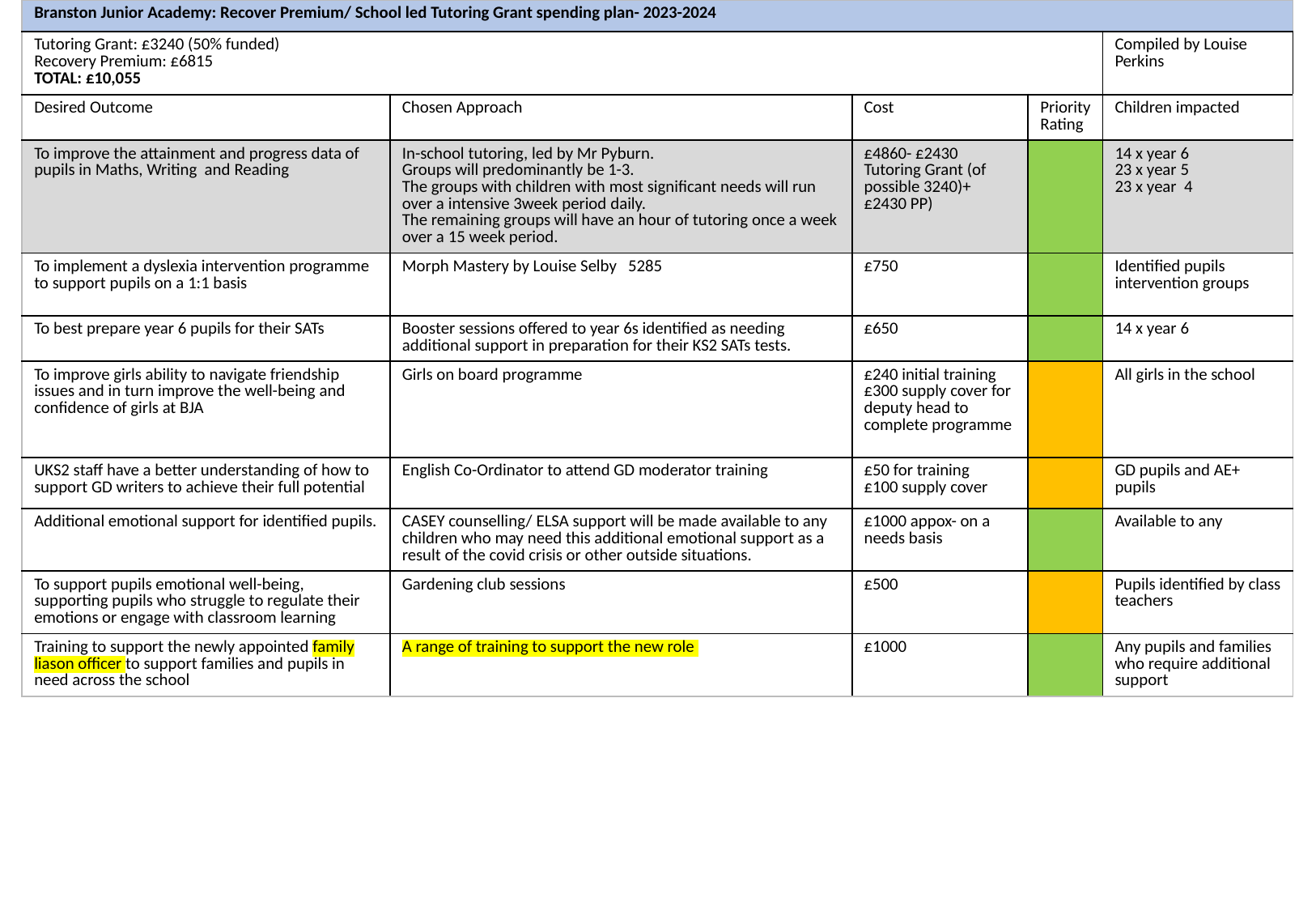

| Branston Junior Academy: Recover Premium/ School led Tutoring Grant spending plan- 2023-2024 |  |  |  |  |
| --- | --- | --- | --- | --- |
| Tutoring Grant: £3240 (50% funded) Recovery Premium: £6815 TOTAL: £10,055 |  |  |  | Compiled by Louise Perkins |
| Desired Outcome | Chosen Approach | Cost | Priority Rating | Children impacted |
| To improve the attainment and progress data of pupils in Maths, Writing and Reading | In-school tutoring, led by Mr Pyburn. Groups will predominantly be 1-3. The groups with children with most significant needs will run over a intensive 3week period daily. The remaining groups will have an hour of tutoring once a week over a 15 week period. | £4860- £2430 Tutoring Grant (of possible 3240)+ £2430 PP) |  | 14 x year 6 23 x year 5 23 x year 4 |
| To implement a dyslexia intervention programme to support pupils on a 1:1 basis | Morph Mastery by Louise Selby 5285 | £750 |  | Identified pupils intervention groups |
| To best prepare year 6 pupils for their SATs | Booster sessions offered to year 6s identified as needing additional support in preparation for their KS2 SATs tests. | £650 |  | 14 x year 6 |
| To improve girls ability to navigate friendship issues and in turn improve the well-being and confidence of girls at BJA | Girls on board programme | £240 initial training £300 supply cover for deputy head to complete programme |  | All girls in the school |
| UKS2 staff have a better understanding of how to support GD writers to achieve their full potential | English Co-Ordinator to attend GD moderator training | £50 for training £100 supply cover |  | GD pupils and AE+ pupils |
| Additional emotional support for identified pupils. | CASEY counselling/ ELSA support will be made available to any children who may need this additional emotional support as a result of the covid crisis or other outside situations. | £1000 appox- on a needs basis |  | Available to any |
| To support pupils emotional well-being, supporting pupils who struggle to regulate their emotions or engage with classroom learning | Gardening club sessions | £500 |  | Pupils identified by class teachers |
| Training to support the newly appointed family liason officer to support families and pupils in need across the school | A range of training to support the new role | £1000 |  | Any pupils and families who require additional support |